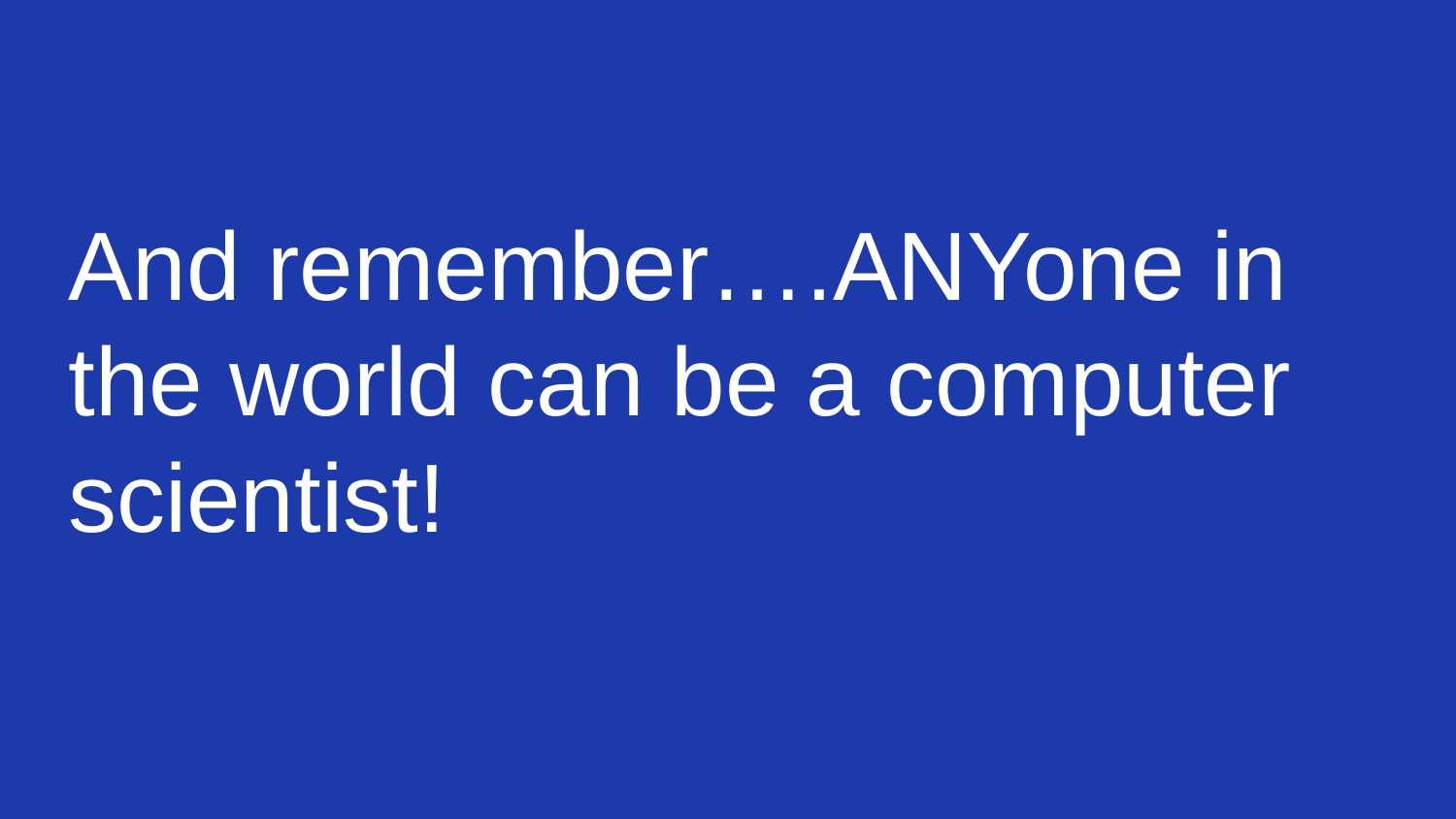

# And remember….ANYone in the world can be a computer scientist!